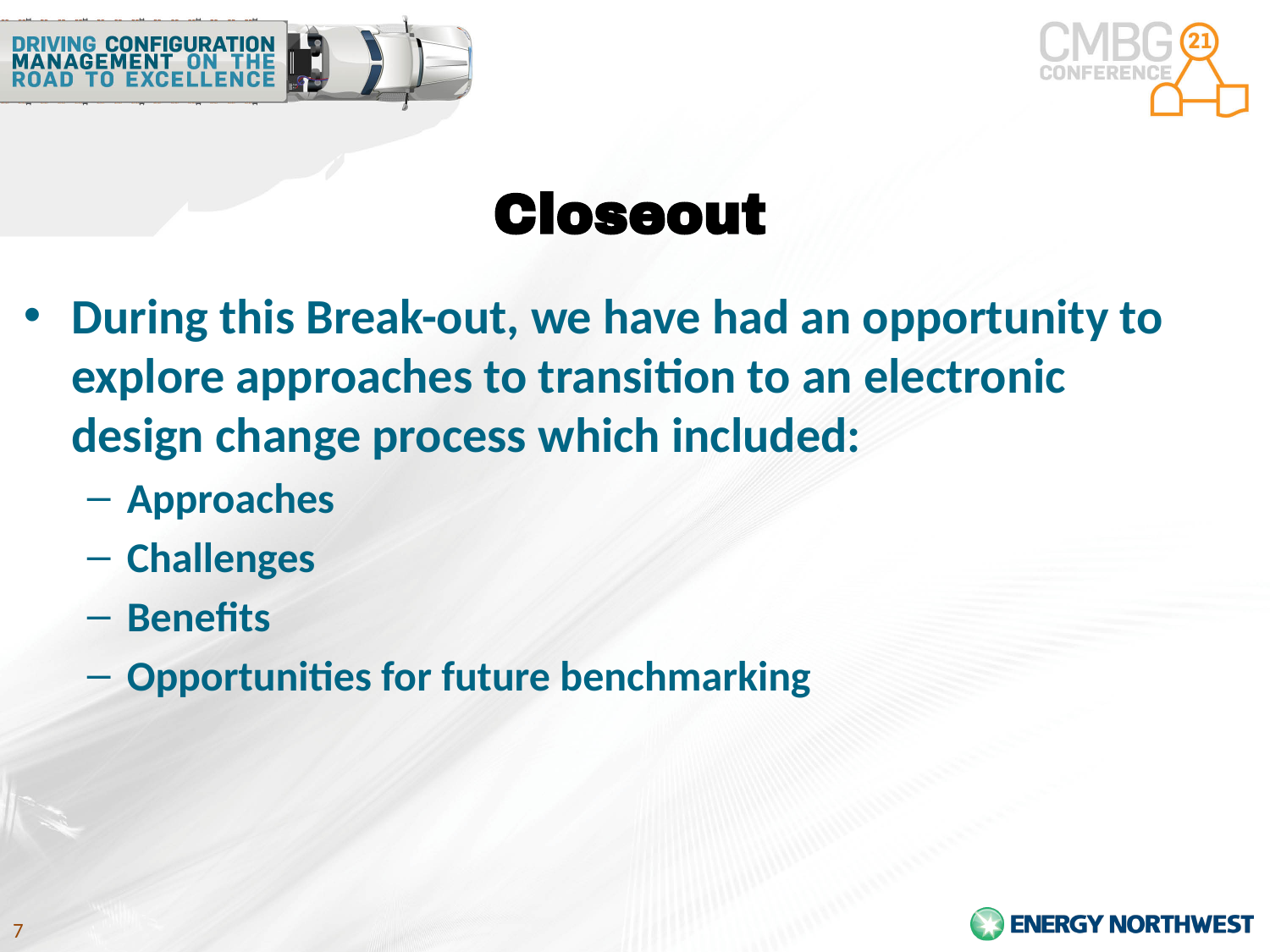

# Closeout
During this Break-out, we have had an opportunity to explore approaches to transition to an electronic design change process which included:
Approaches
Challenges
Benefits
Opportunities for future benchmarking